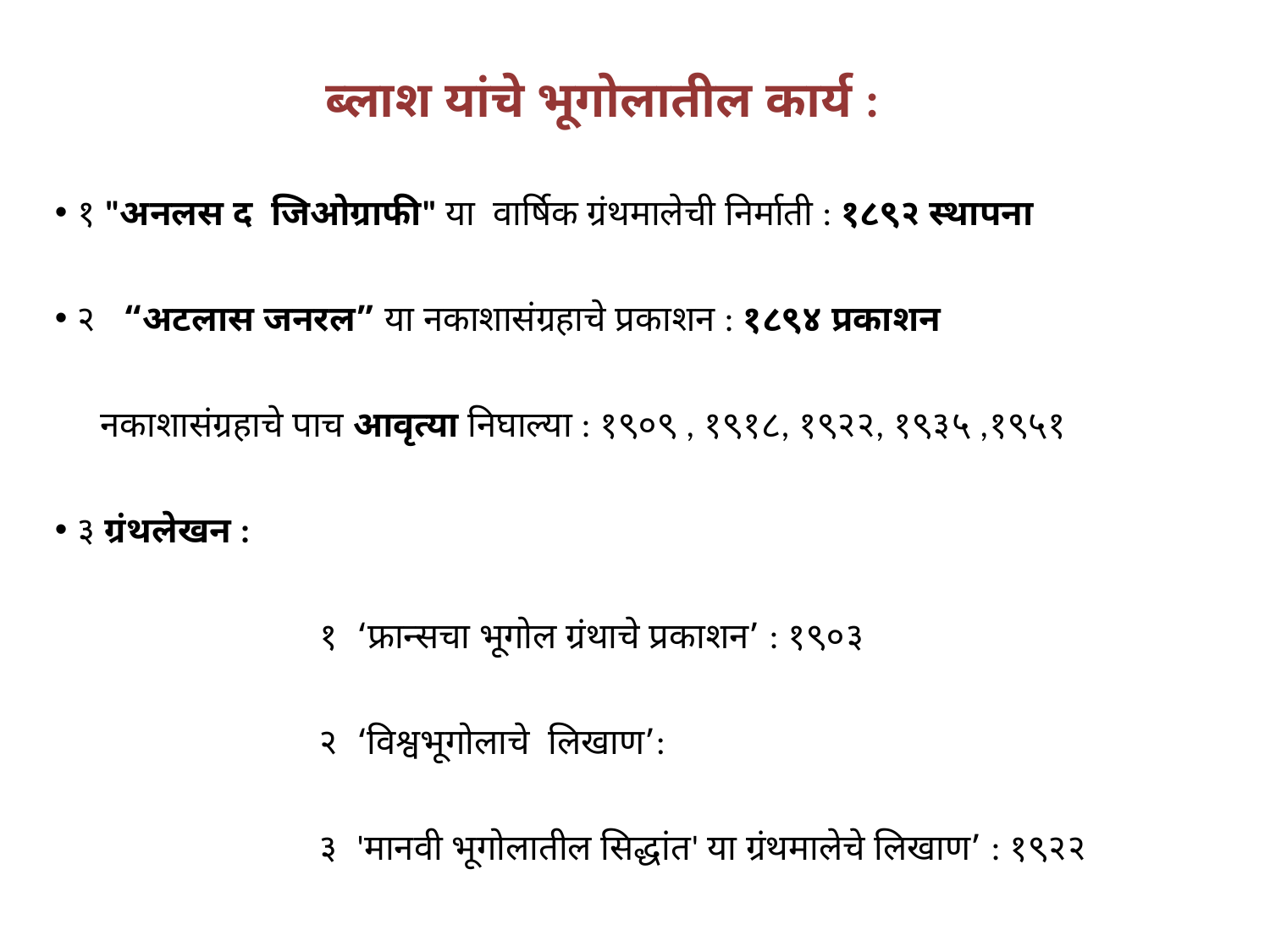

ब्लाश यांचे भूगोलातील कार्य :
 १ "अनलस द  जिओग्राफी" या  वार्षिक ग्रंथमालेची निर्माती : १८९२ स्थापना
 २   “अटलास जनरल” या नकाशासंग्रहाचे प्रकाशन : १८९४ प्रकाशन
     नकाशासंग्रहाचे पाच आवृत्या निघाल्या : १९०९ , १९१८, १९२२, १९३५ ,१९५१
 ३ ग्रंथलेखन :
                             १  ‘फ्रान्सचा भूगोल ग्रंथाचे प्रकाशन’ : १९०३
                             २  ‘विश्वभूगोलाचे  लिखाण’:
                             ३  'मानवी भूगोलातील सिद्धांत' या ग्रंथमालेचे लिखाण’ : १९२२